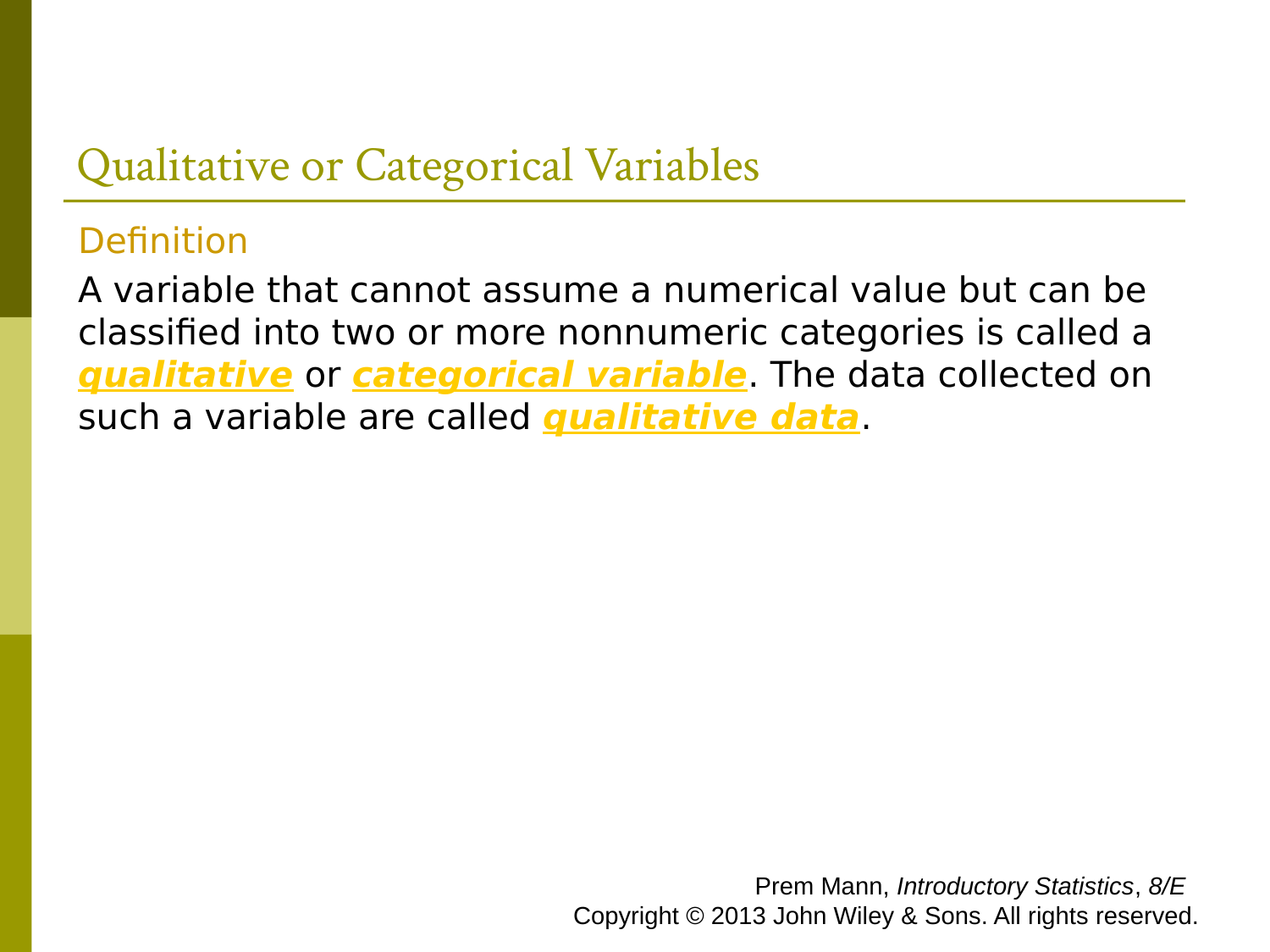

# Qualitative or Categorical Variables
Definition
A variable that cannot assume a numerical value but can be classified into two or more nonnumeric categories is called a qualitative or categorical variable. The data collected on such a variable are called qualitative data.
                          Prem Mann, Introductory Statistics, 8/E Copyright © 2013 John Wiley & Sons. All rights reserved.